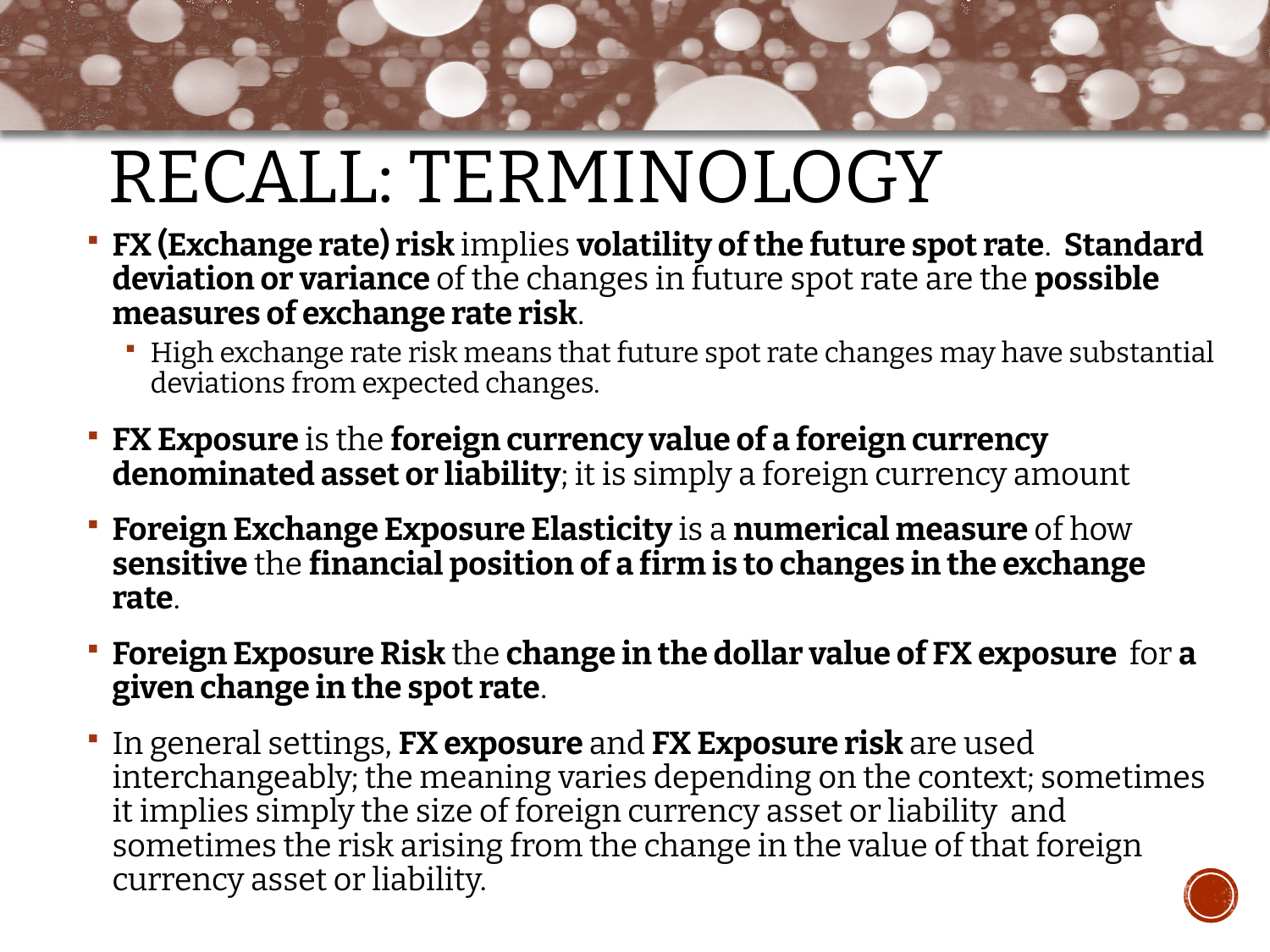

# RECALL: Terminology
FX (Exchange rate) risk implies volatility of the future spot rate.  Standard deviation or variance of the changes in future spot rate are the possible measures of exchange rate risk.
High exchange rate risk means that future spot rate changes may have substantial deviations from expected changes.
FX Exposure is the foreign currency value of a foreign currency denominated asset or liability; it is simply a foreign currency amount
Foreign Exchange Exposure Elasticity is a numerical measure of how sensitive the financial position of a firm is to changes in the exchange rate.
Foreign Exposure Risk the change in the dollar value of FX exposure  for a given change in the spot rate.
In general settings, FX exposure and FX Exposure risk are used interchangeably; the meaning varies depending on the context; sometimes it implies simply the size of foreign currency asset or liability  and sometimes the risk arising from the change in the value of that foreign currency asset or liability.